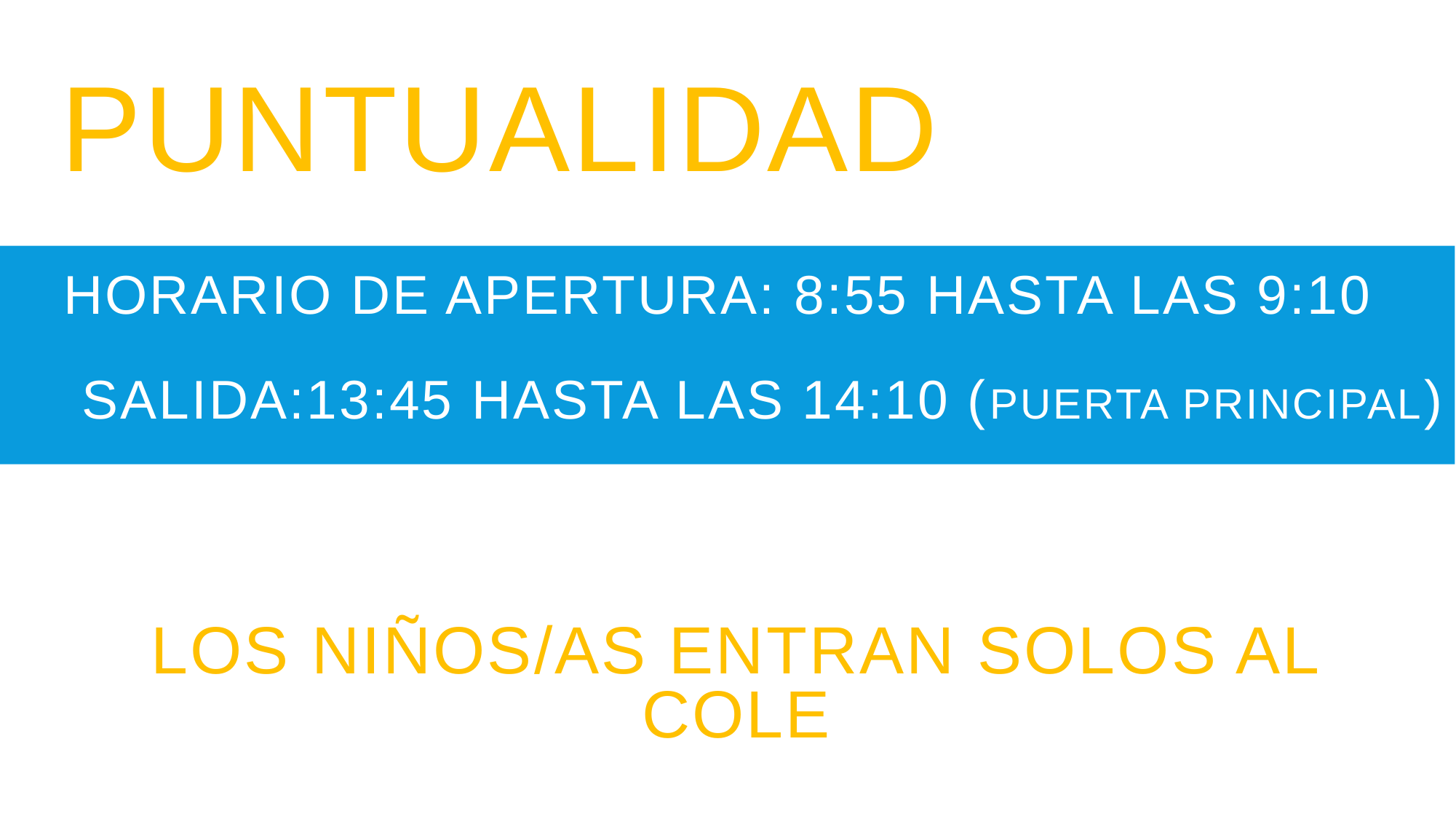

PUNTUALIDAD
# HORARIO DE APERTURA: 8:55 hasta las 9:10 salida:13:45 hasta las 14:10 (puerta principal)
Los niños/as entran solos al cole